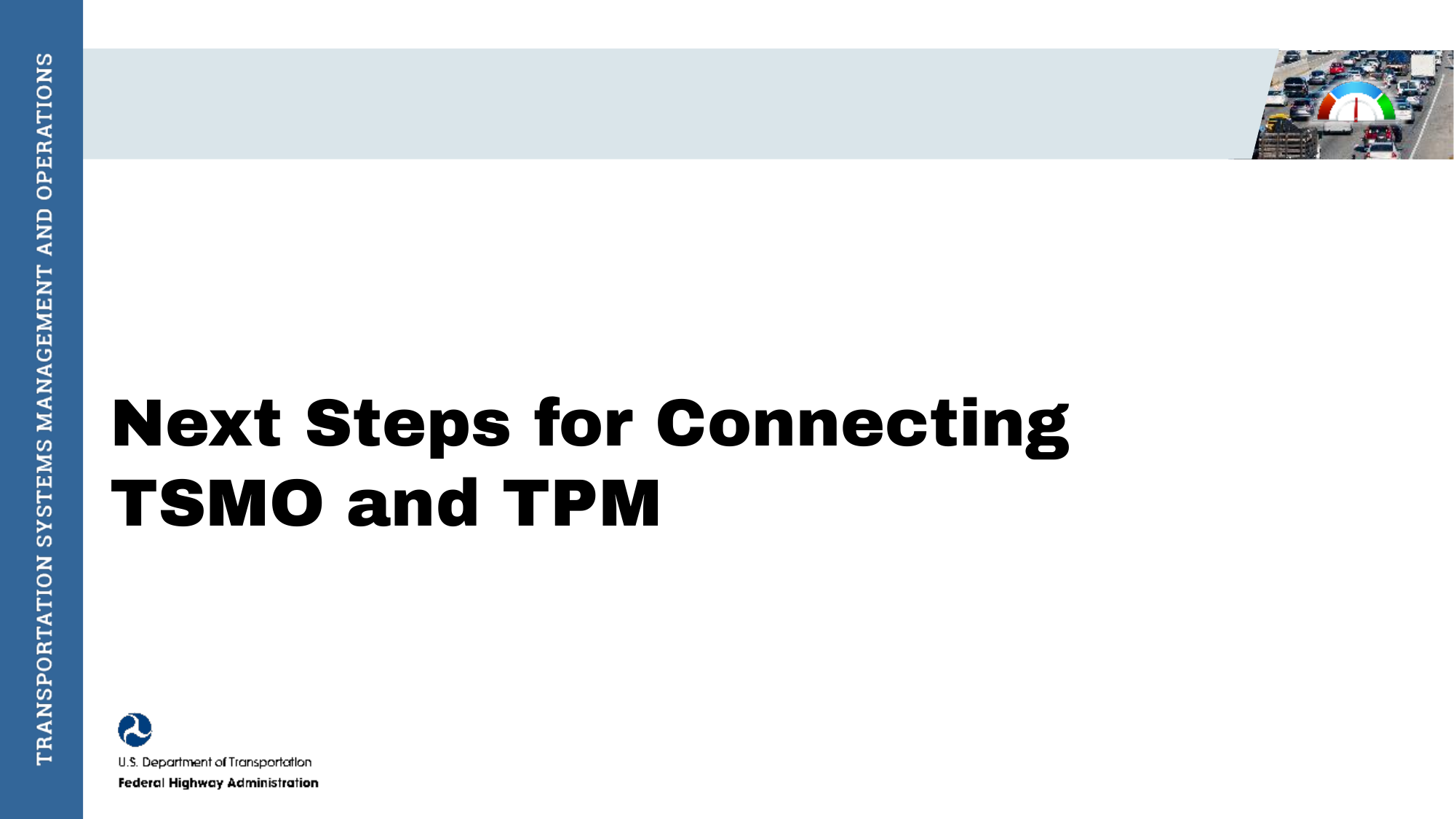

# Next Steps for Connecting TSMO and TPM